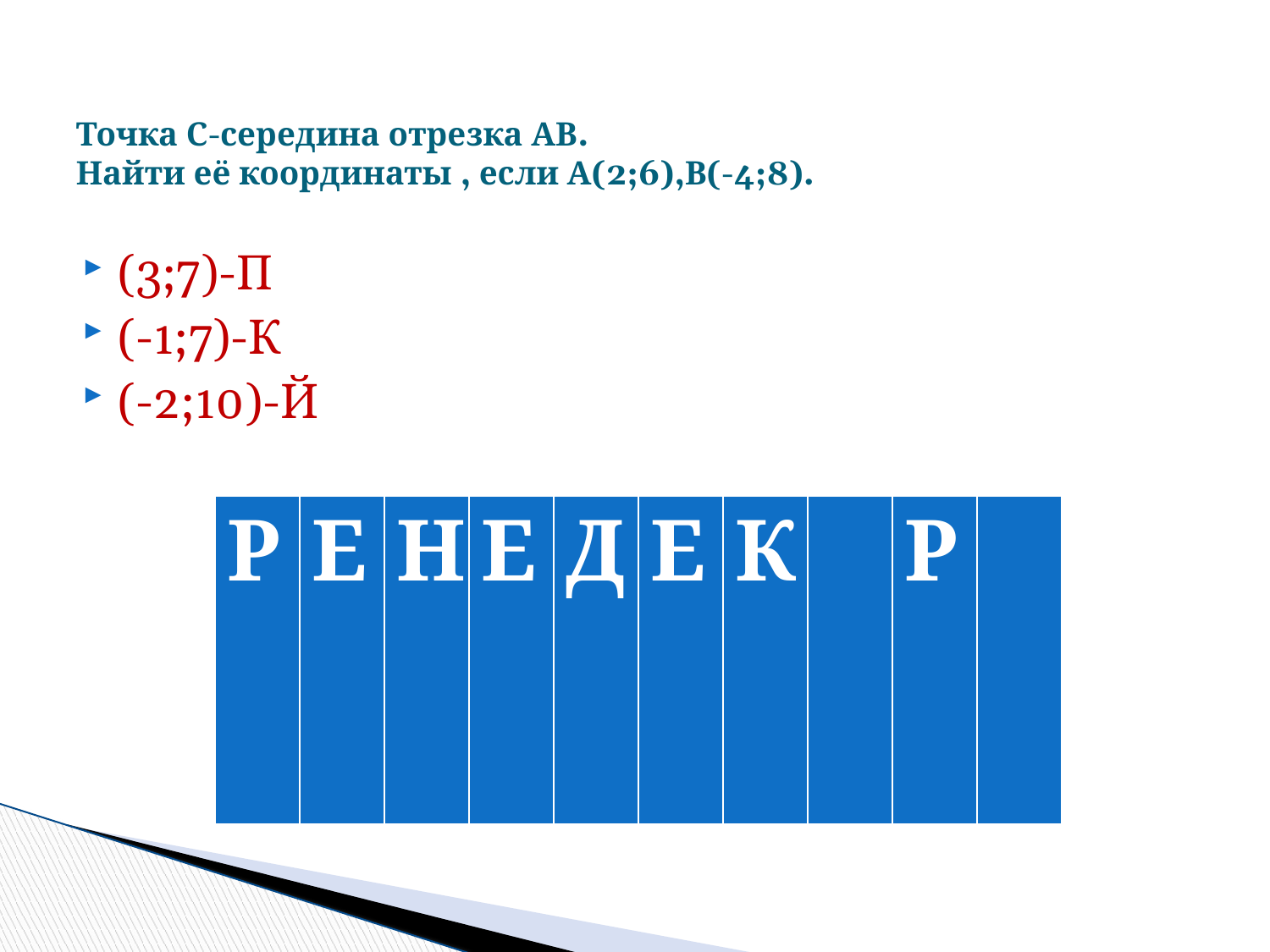

# Точка С-середина отрезка АВ. Найти её координаты , если А(2;6),В(-4;8).
(3;7)-П
(-1;7)-К
(-2;10)-Й
| Р | Е | Н | Е | Д | Е | К |  | Р |  |
| --- | --- | --- | --- | --- | --- | --- | --- | --- | --- |